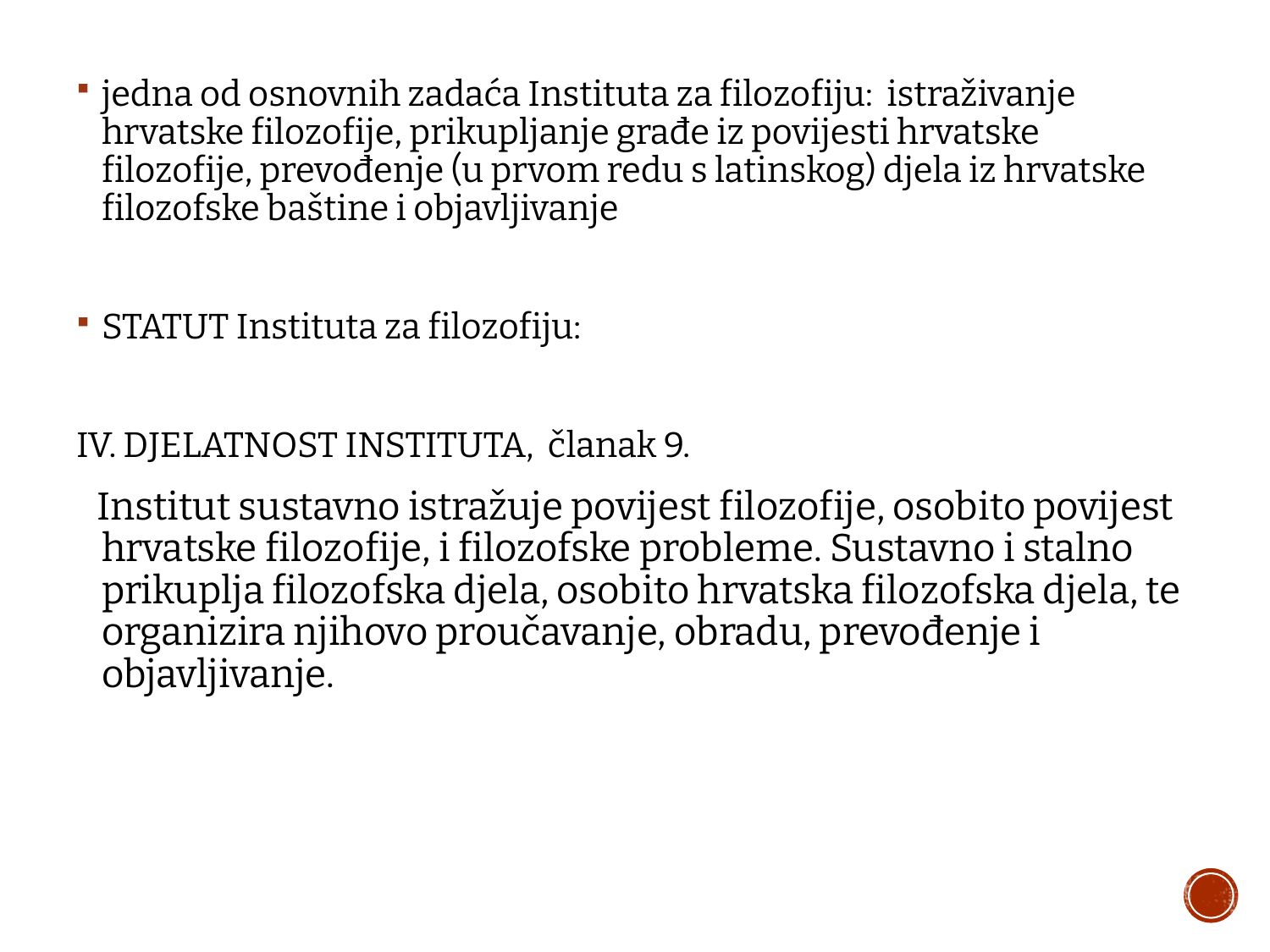

jedna od osnovnih zadaća Instituta za filozofiju:  istraživanje hrvatske filozofije, prikupljanje građe iz povijesti hrvatske filozofije, prevođenje (u prvom redu s latinskog) djela iz hrvatske filozofske baštine i objavljivanje

STATUT Instituta za filozofiju:

IV. DJELATNOST INSTITUTA,  članak 9.
   Institut sustavno istražuje povijest filozofije, osobito povijest hrvatske filozofije, i filozofske probleme. Sustavno i stalno prikuplja filozofska djela, osobito hrvatska filozofska djela, te organizira njihovo proučavanje, obradu, prevođenje i objavljivanje.